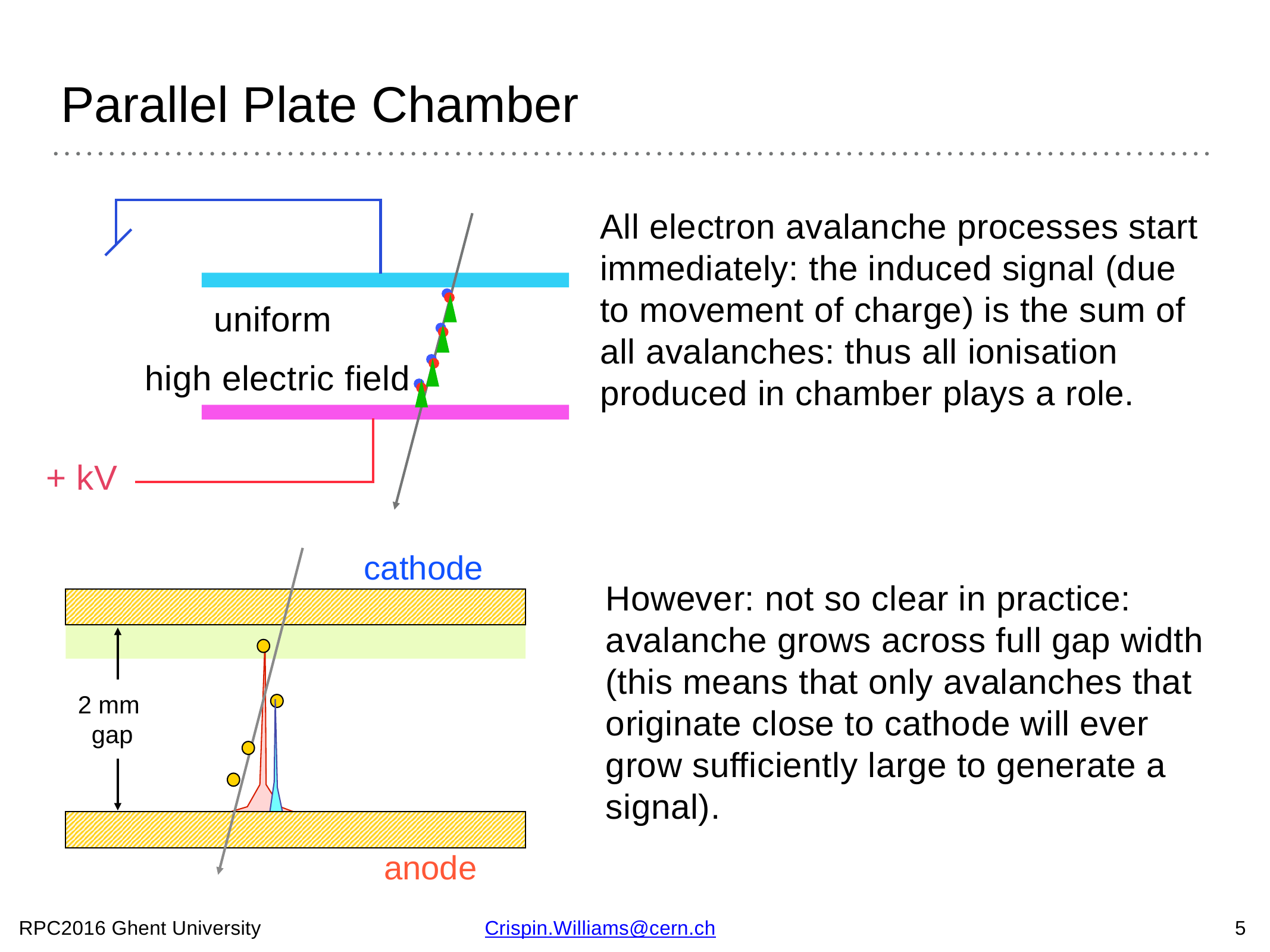

Parallel Plate Chamber

All electron avalanche processes start immediately: the induced signal (due to movement of charge) is the sum of all avalanches: thus all ionisation produced in chamber plays a role.

uniform
high electric field

+ kV
cathode

However: not so clear in practice: avalanche grows across full gap width (this means that only avalanches that originate close to cathode will ever grow sufficiently large to generate a signal).

2 mm
gap

anode

5